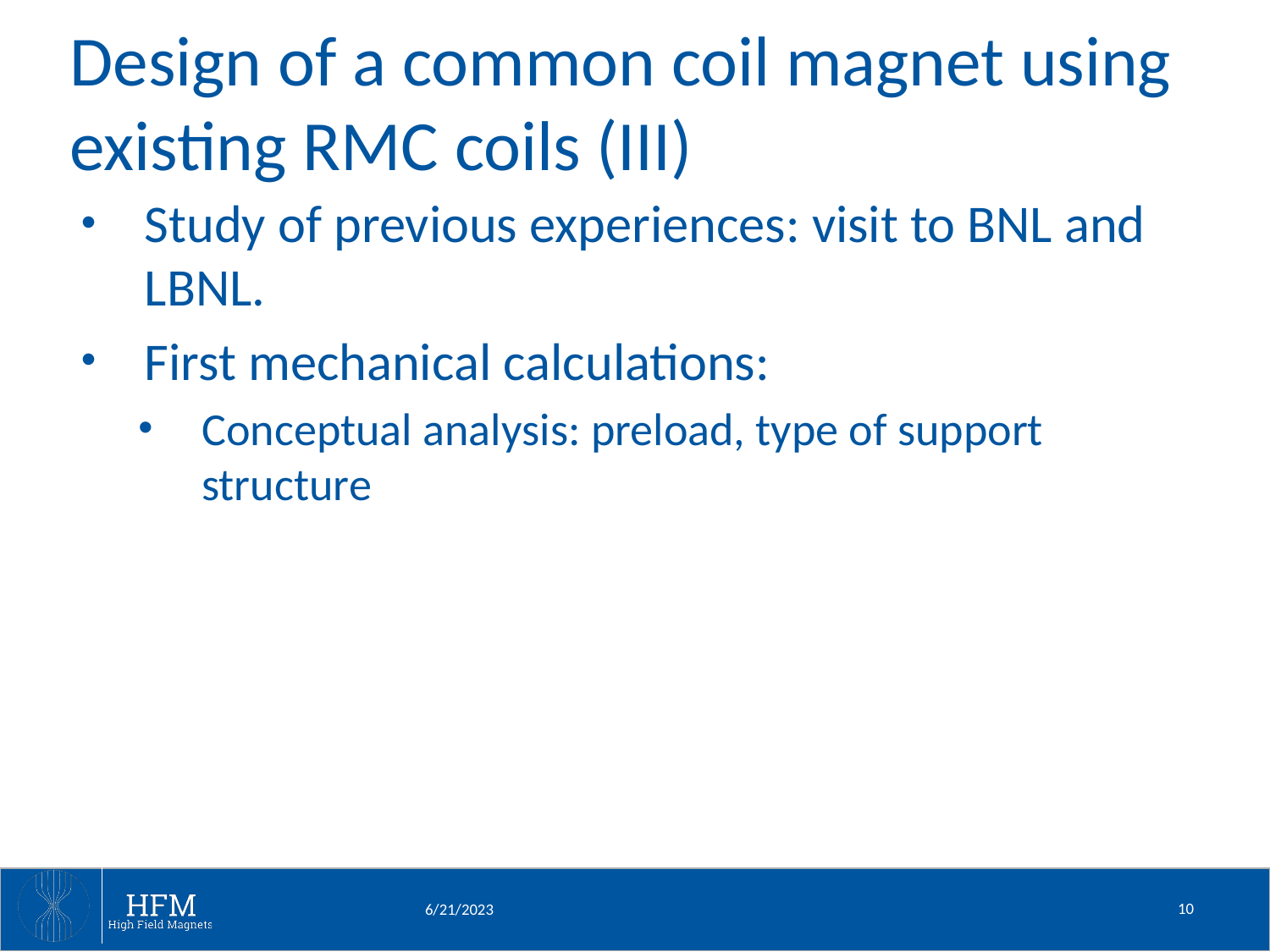

# Design of a common coil magnet using existing RMC coils (III)
Study of previous experiences: visit to BNL and LBNL.
First mechanical calculations:
Conceptual analysis: preload, type of support structure

10
6/21/2023